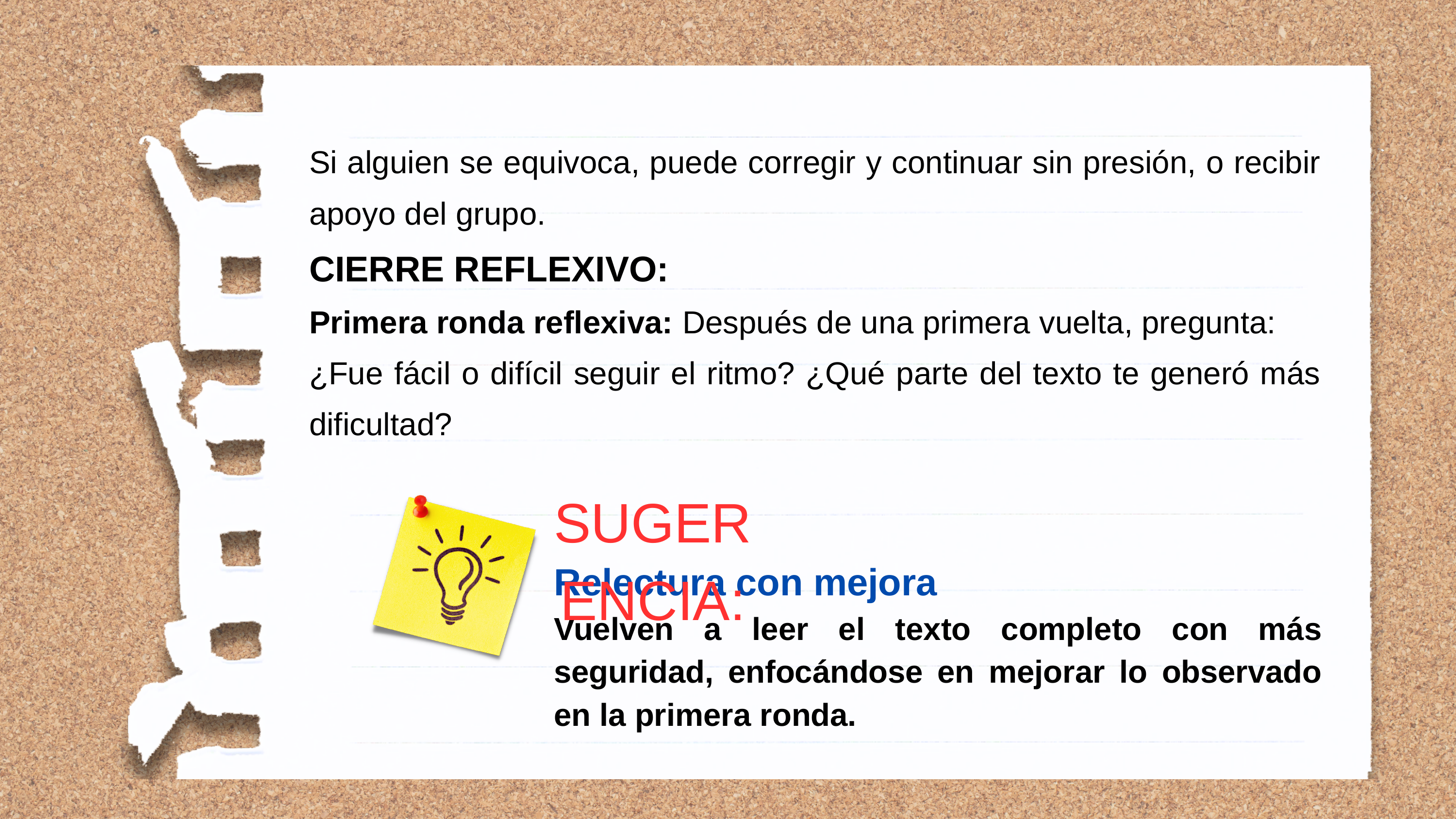

Si alguien se equivoca, puede corregir y continuar sin presión, o recibir apoyo del grupo.
CIERRE REFLEXIVO:
Primera ronda reflexiva: Después de una primera vuelta, pregunta:
¿Fue fácil o difícil seguir el ritmo? ¿Qué parte del texto te generó más dificultad?
SUGERENCIA:

Relectura con mejora
Vuelven a leer el texto completo con más seguridad, enfocándose en mejorar lo observado en la primera ronda.